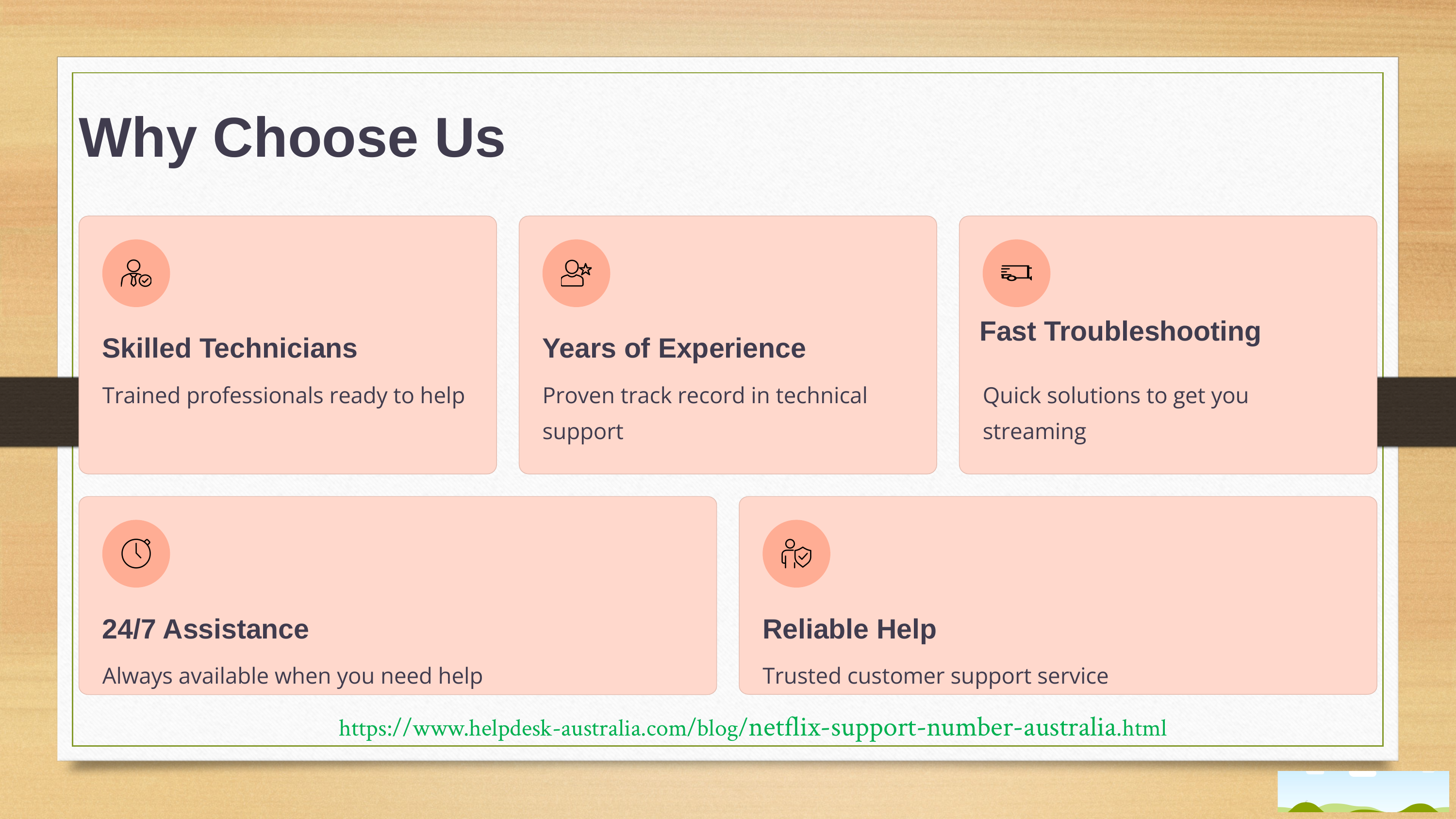

Why Choose Us

Fast Troubleshooting
Skilled Technicians
Years of Experience
Trained professionals ready to help
Proven track record in technical support
Quick solutions to get you streaming

24/7 Assistance
Reliable Help
Always available when you need help
Trusted customer support service
https://www.helpdesk-australia.com/blog/netflix-support-number-australia.html